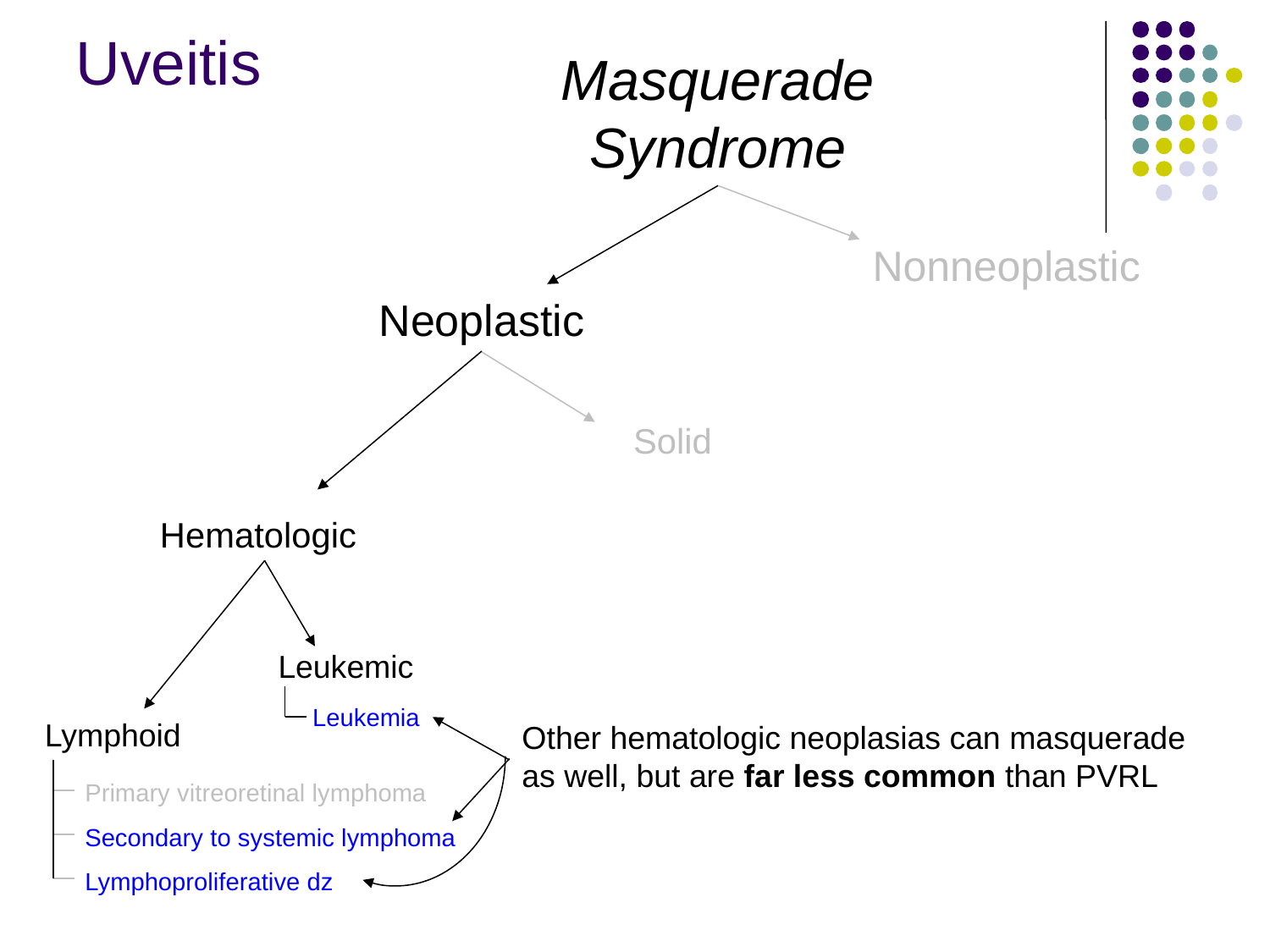

Uveitis
Masquerade
Syndrome
Nonneoplastic
Neoplastic
Solid
Hematologic
Leukemic

Leukemia
Lymphoid
Other hematologic neoplasias can masquerade as well, but are far less common than PVRL
Primary vitreoretinal lymphoma
Secondary to systemic lymphoma
Lymphoproliferative dz